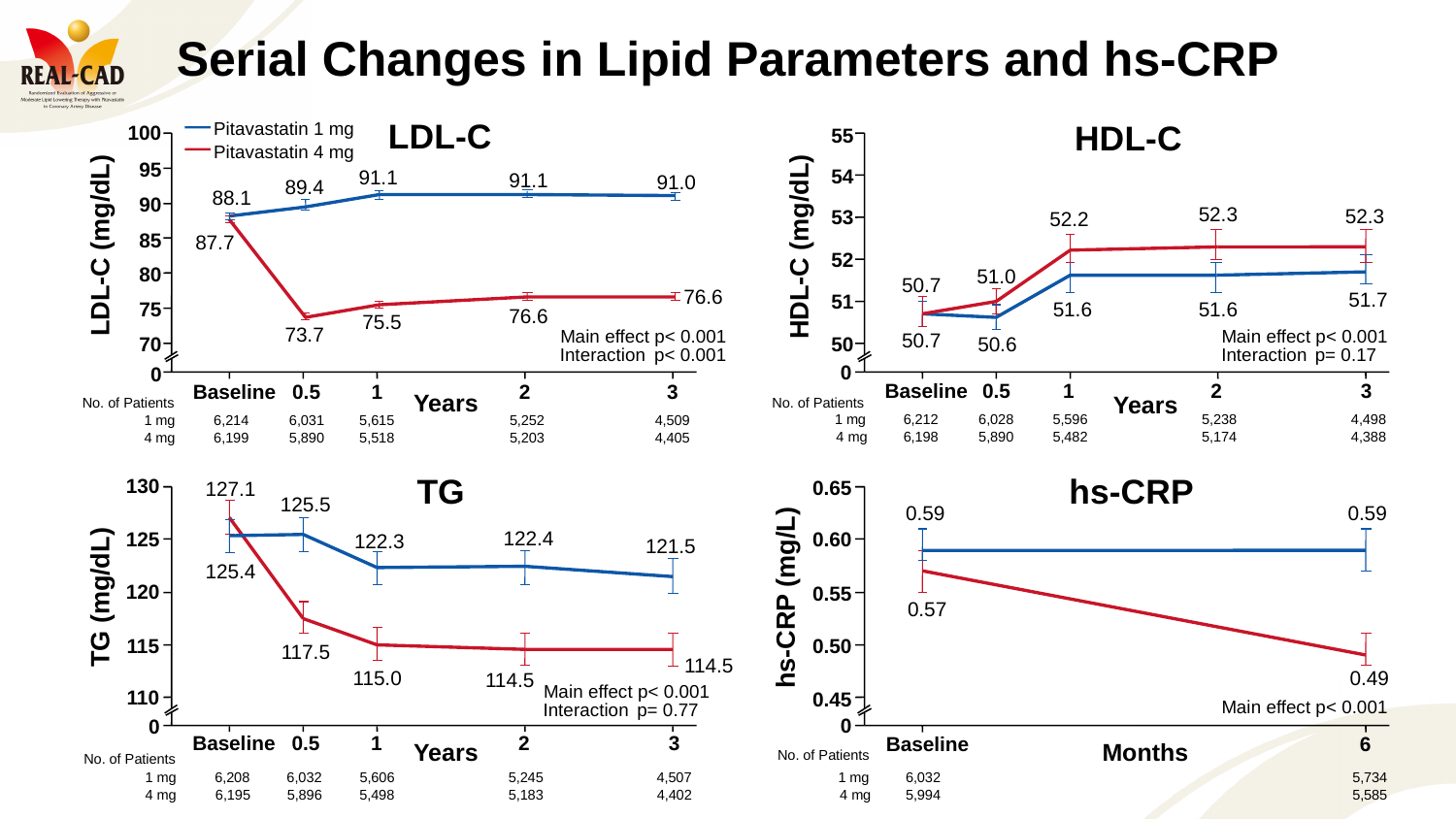

Serial Changes in Lipid Parameters and hs-CRP
LDL-C
HDL-C
Pitavastatin 1 mg
100
55

Pitavastatin 4 mg
95
54
91.1
91.1

91.0
89.4

88.1

90

52.3
52.3

53
52.2

85
LDL-C (mg/dL)
87.7

HDL-C (mg/dL)

52

80

51.0
50.7

76.6

51.7
51

51.6
75

51.6

76.6

75.5

73.7
Main effect p< 0.001
Main effect p< 0.001

50.7

50.6
50
70

Interaction
p< 0.001

Interaction
p= 0.17

0
0

Baseline
0.5
1
2
3
Baseline
0.5
1
2
3
Years
Years
No. of Patients
No. of Patients
1 mg
6,212
6,028
5,596
5,238
4,498
1 mg
6,214
6,031
5,615
5,252
4,509
 4 mg
6,198
5,890
5,482
5,174
4,388
4 mg
6,199
5,890
5,518
5,203
4,405
TG
hs-CRP
130
0.65
127.1

125.5

0.59
0.59

122.4
0.60
125
122.3

121.5

125.4

120
0.55
hs-CRP (mg/L)
TG (mg/dL)

0.57

0.50
115

117.5

114.5

115.0

0.49

114.5
Main effect p< 0.001
110
0.45
Main effect p< 0.001

Interaction
p= 0.77

0
0

Baseline
0.5
1
2
3
Baseline
6
Years
Months
No. of Patients
No. of Patients
1 mg
6,208
6,032
5,606
5,245
4,507
1 mg
6,032
5,734
4 mg
6,195
5,896
5,498
5,183
4,402
 4 mg
5,994
5,585